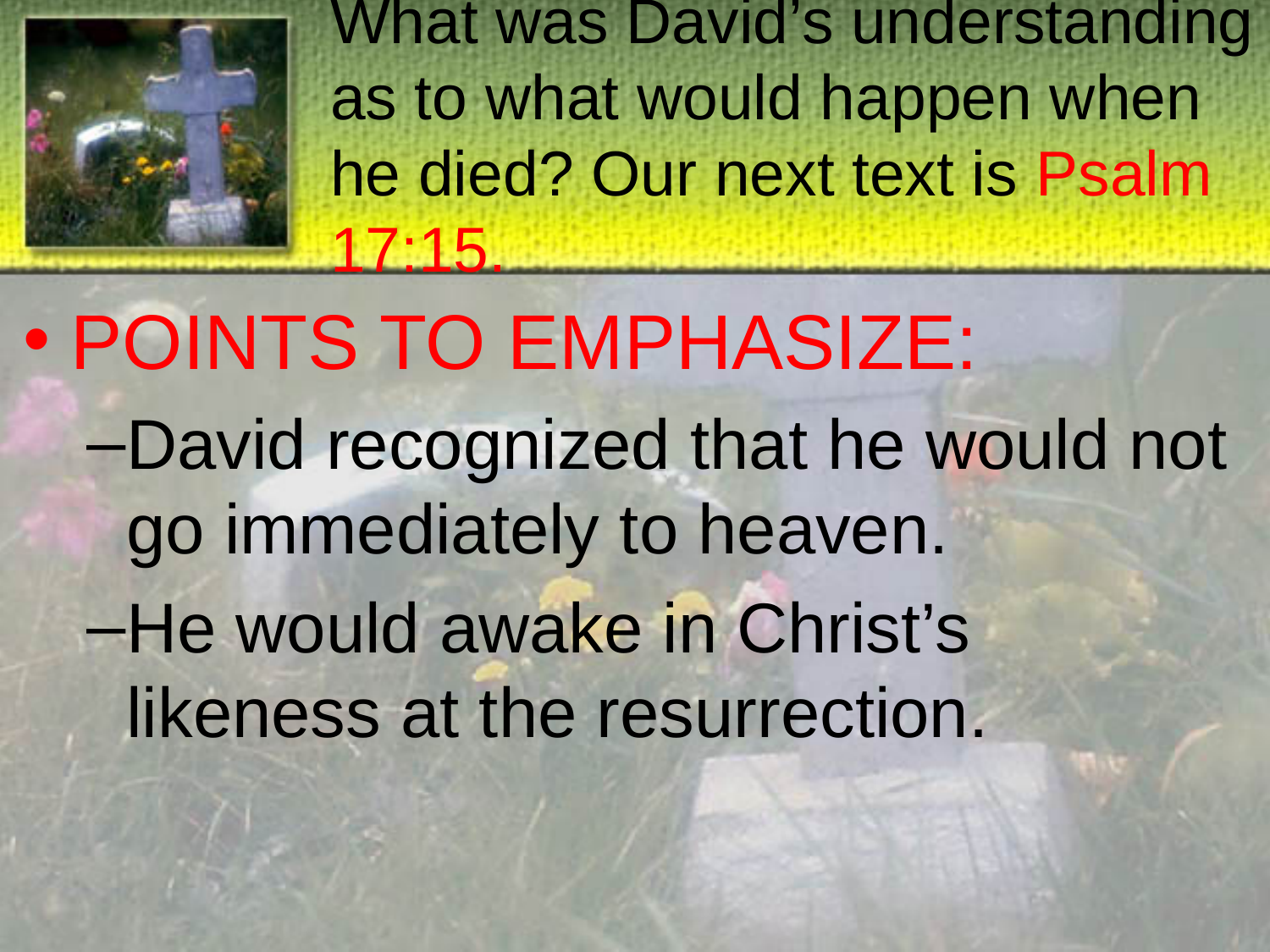

# What was David’s understanding as to what would happen when he died? Our next text is Psalm 17:15.
POINTS TO EMPHASIZE:
David recognized that he would not go immediately to heaven.
He would awake in Christ’s likeness at the resurrection.